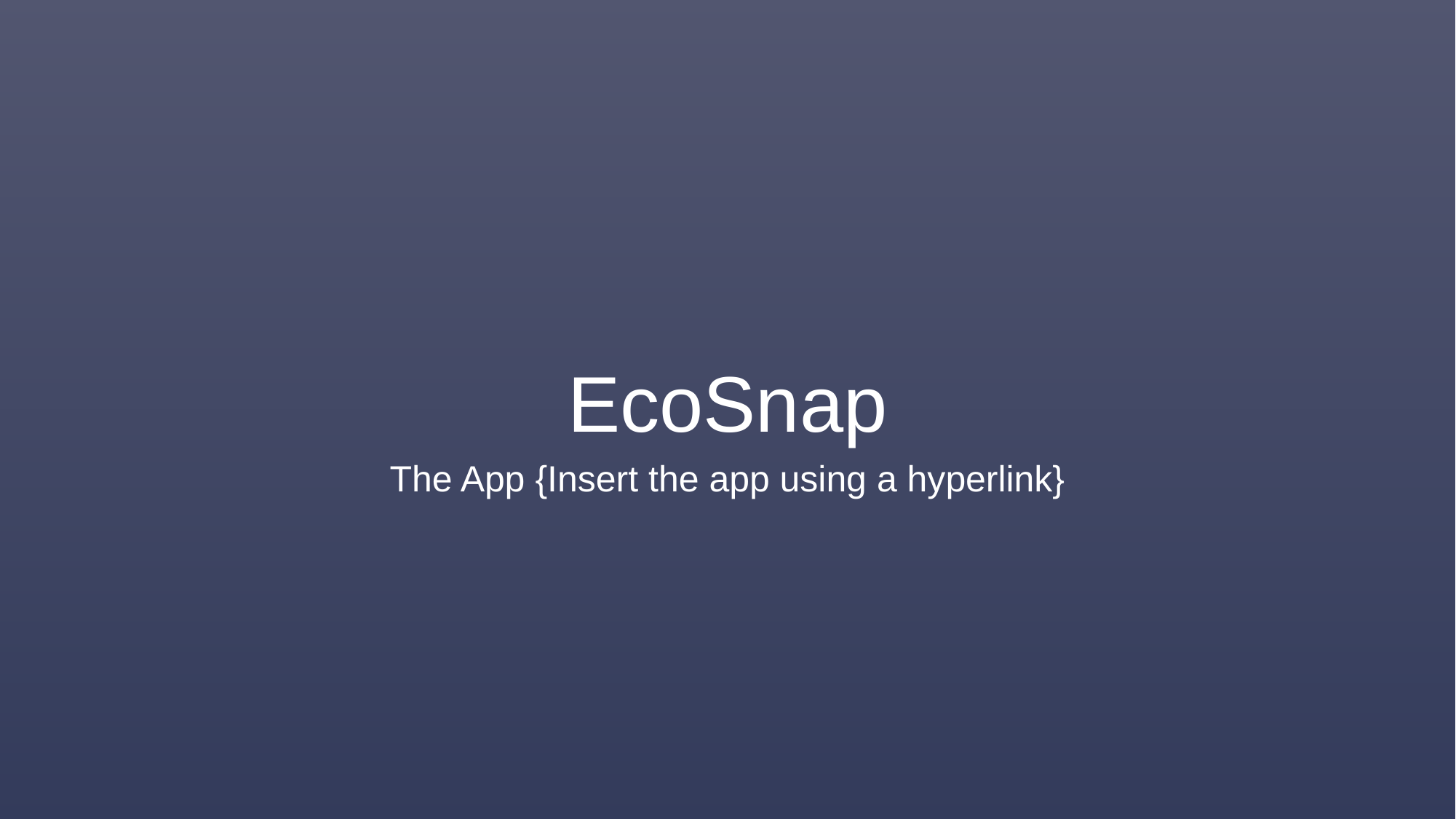

# EcoSnap
The App {Insert the app using a hyperlink}